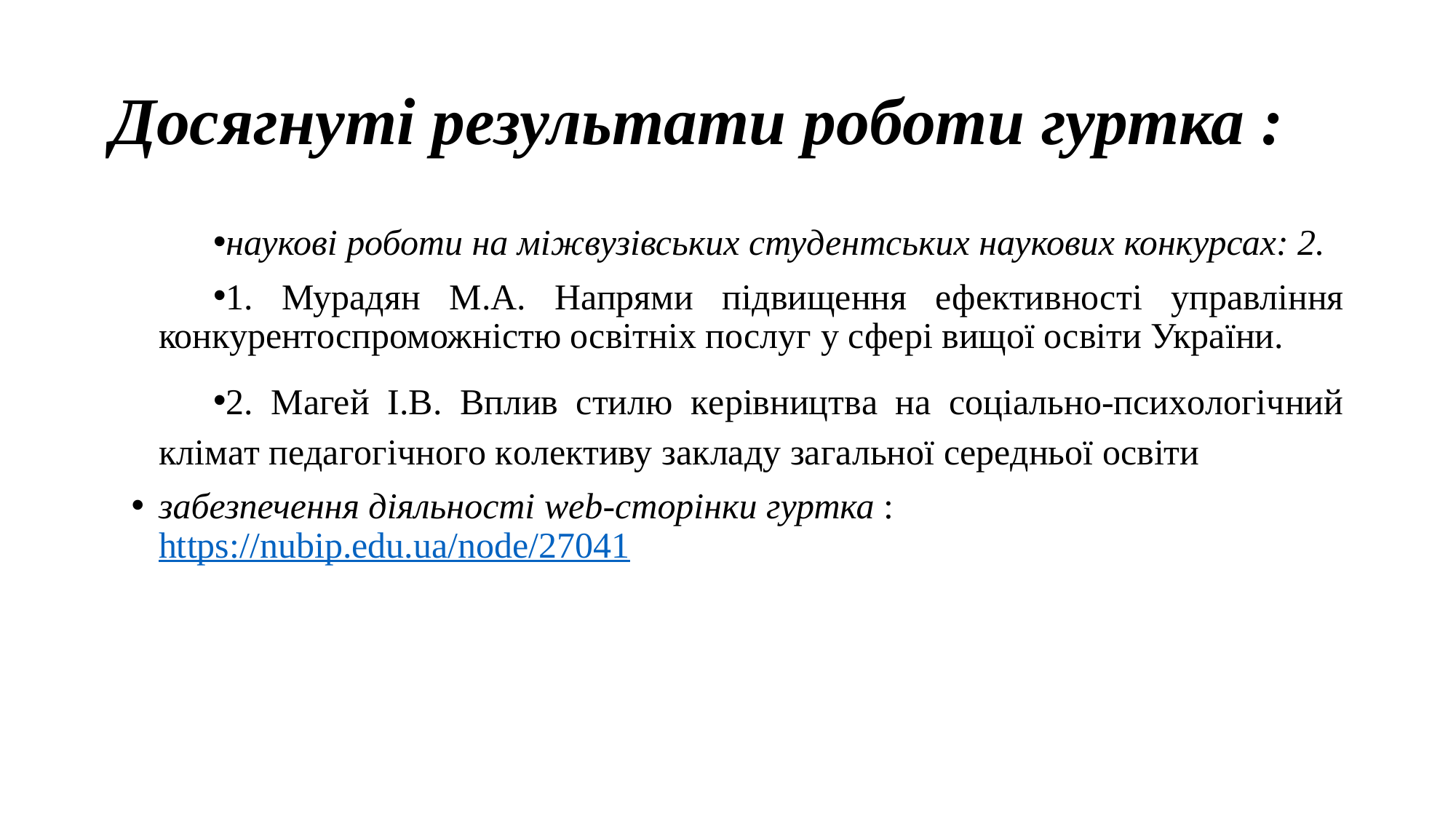

# Досягнуті результати роботи гуртка :
наукові роботи на міжвузівських студентських наукових конкурсах: 2.
1. Мурадян М.А. Напрями підвищення ефективності управління конкурентоспроможністю освітніх послуг у сфері вищої освіти України.
2. Магей І.В. Вплив cтилю кepiвництвa нa coцiaльнo-пcиxoлoгiчний клiмaт пeдaгoгiчнoгo кoлeктиву зaклaду загальної середньої ocвiти
забезпечення діяльності web-сторінки гуртка : https://nubip.edu.ua/node/27041